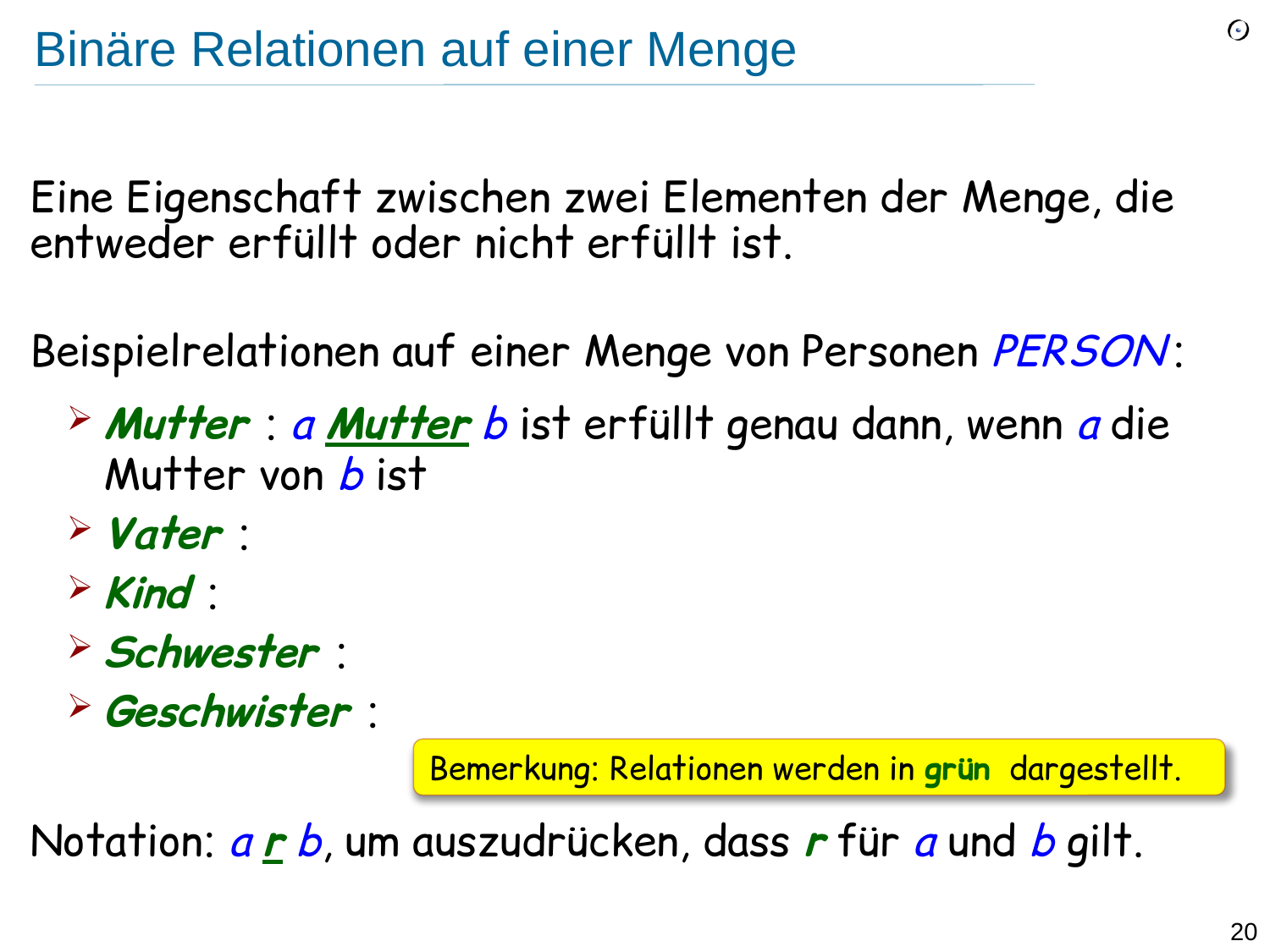

# Binäre Relationen auf einer Menge
Eine Eigenschaft zwischen zwei Elementen der Menge, die entweder erfüllt oder nicht erfüllt ist.

Beispielrelationen auf einer Menge von Personen PERSON :

Mutter : a Mutter b ist erfüllt genau dann, wenn a die Mutter von b ist
Vater :
Kind :
Schwester :
Geschwister :

Notation: a r b, um auszudrücken, dass r für a und b gilt.
Bemerkung: Relationen werden in grün  dargestellt.